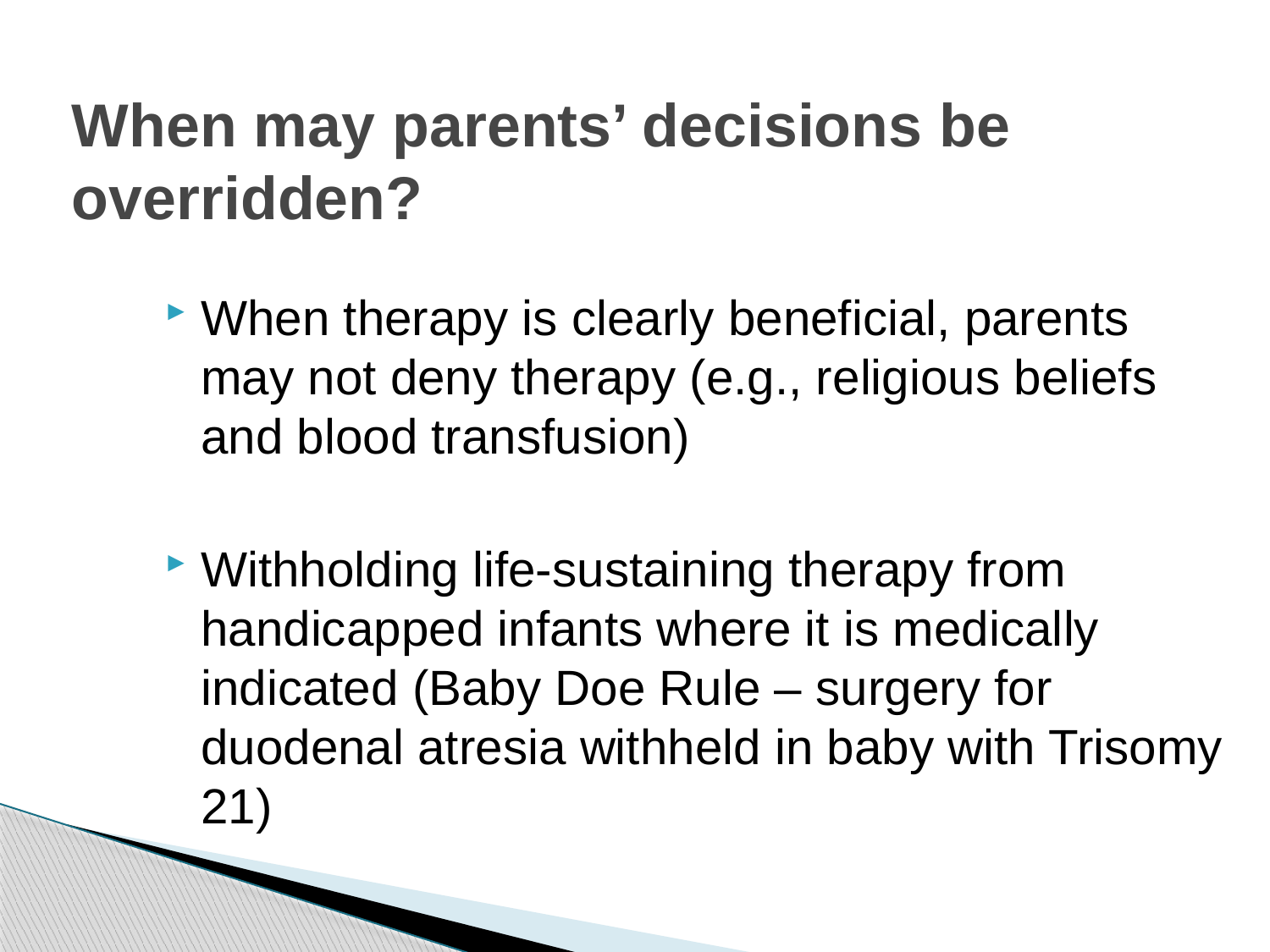

# When may parents’ decisions be overridden?
When therapy is clearly beneficial, parents may not deny therapy (e.g., religious beliefs and blood transfusion)

Withholding life-sustaining therapy from handicapped infants where it is medically indicated (Baby Doe Rule – surgery for duodenal atresia withheld in baby with Trisomy 21)